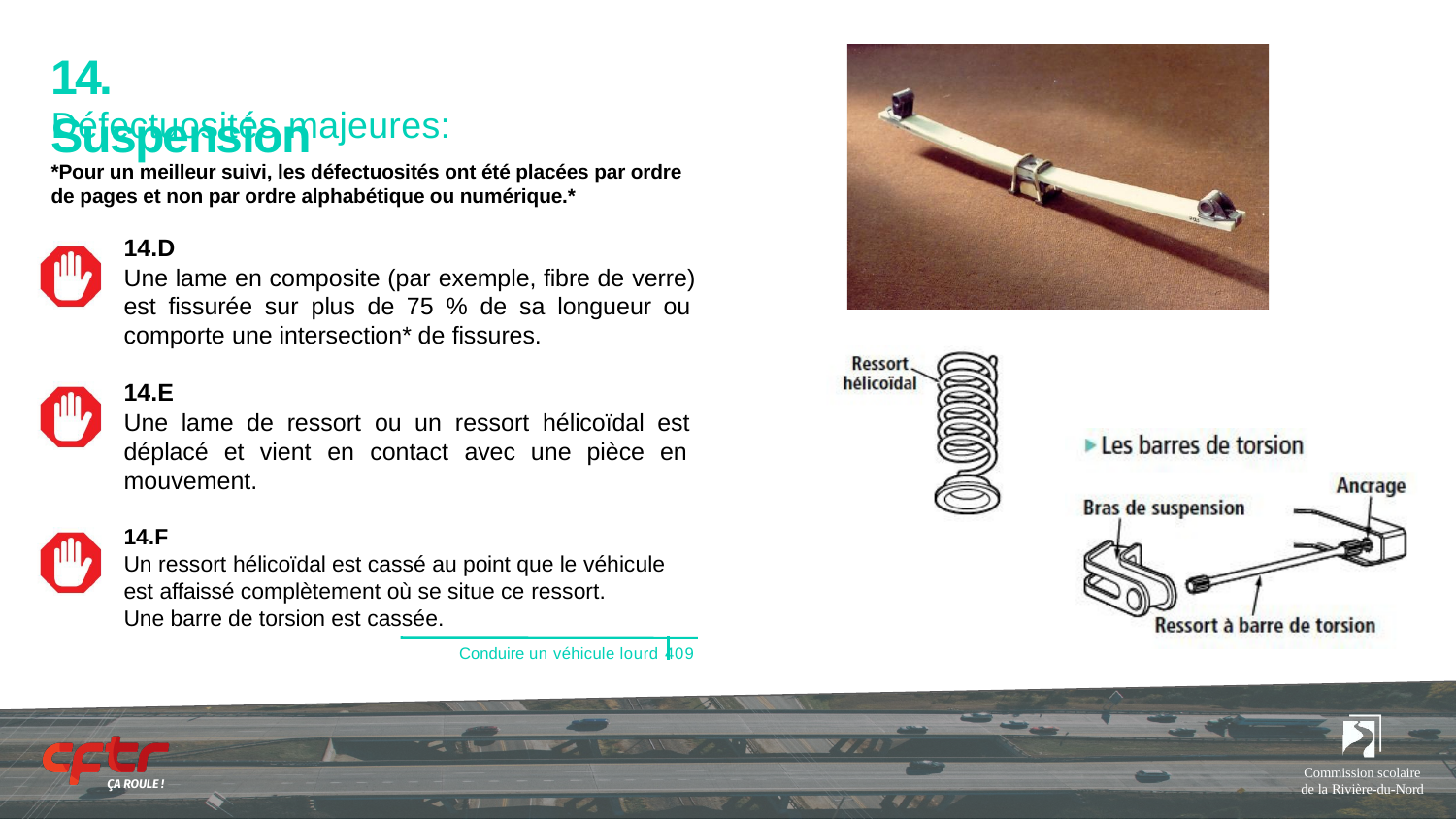

# 14. Suspension

Défectuosités majeures:
*Pour un meilleur suivi, les défectuosités ont été placées par ordre  de pages et non par ordre alphabétique ou numérique.*

14.D
Une lame en composite (par exemple, fibre de verre)  est fissurée sur plus de 75 % de sa longueur ou  comporte une intersection* de fissures.

14.E
Une lame de ressort ou un ressort hélicoïdal est  déplacé et vient en contact avec une pièce en  mouvement.

14.F
Un ressort hélicoïdal est cassé au point que le véhicule  est affaissé complètement où se situe ce ressort.
Une barre de torsion est cassée.
Conduire un véhicule lourd 409

Commission scolaire  de la Rivière-du-Nord
ÇA ROULE !